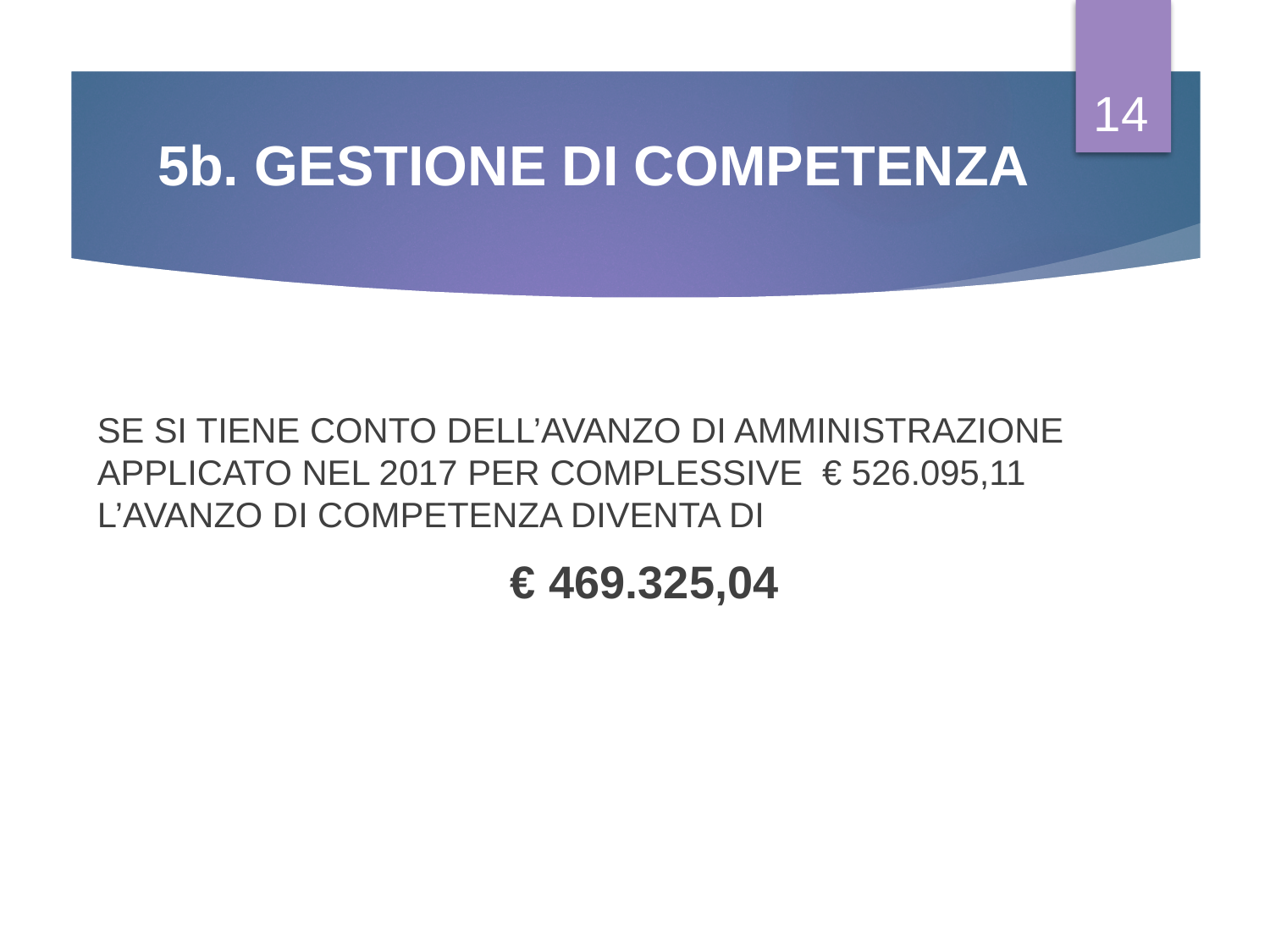

14
# 5b. GESTIONE DI COMPETENZA

SE SI TIENE CONTO DELL’AVANZO DI AMMINISTRAZIONE APPLICATO NEL 2017 PER COMPLESSIVE  € 526.095,11 L’AVANZO DI COMPETENZA DIVENTA DI
€ 469.325,04